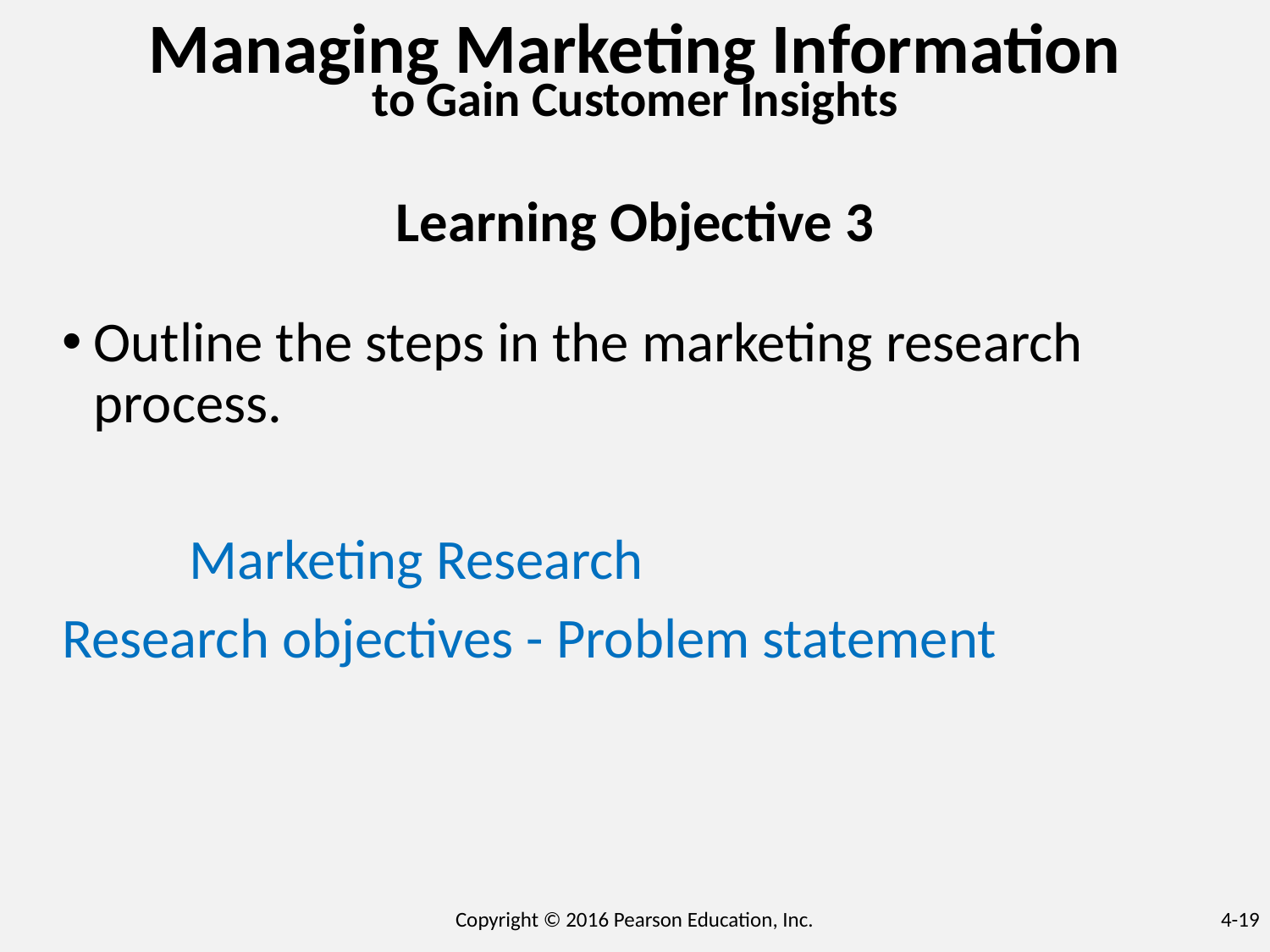

# Managing Marketing Information to Gain Customer Insights
Learning Objective 3
Outline the steps in the marketing research process.

	Marketing Research
Research objectives - Problem statement

Copyright © 2016 Pearson Education, Inc.
4-19